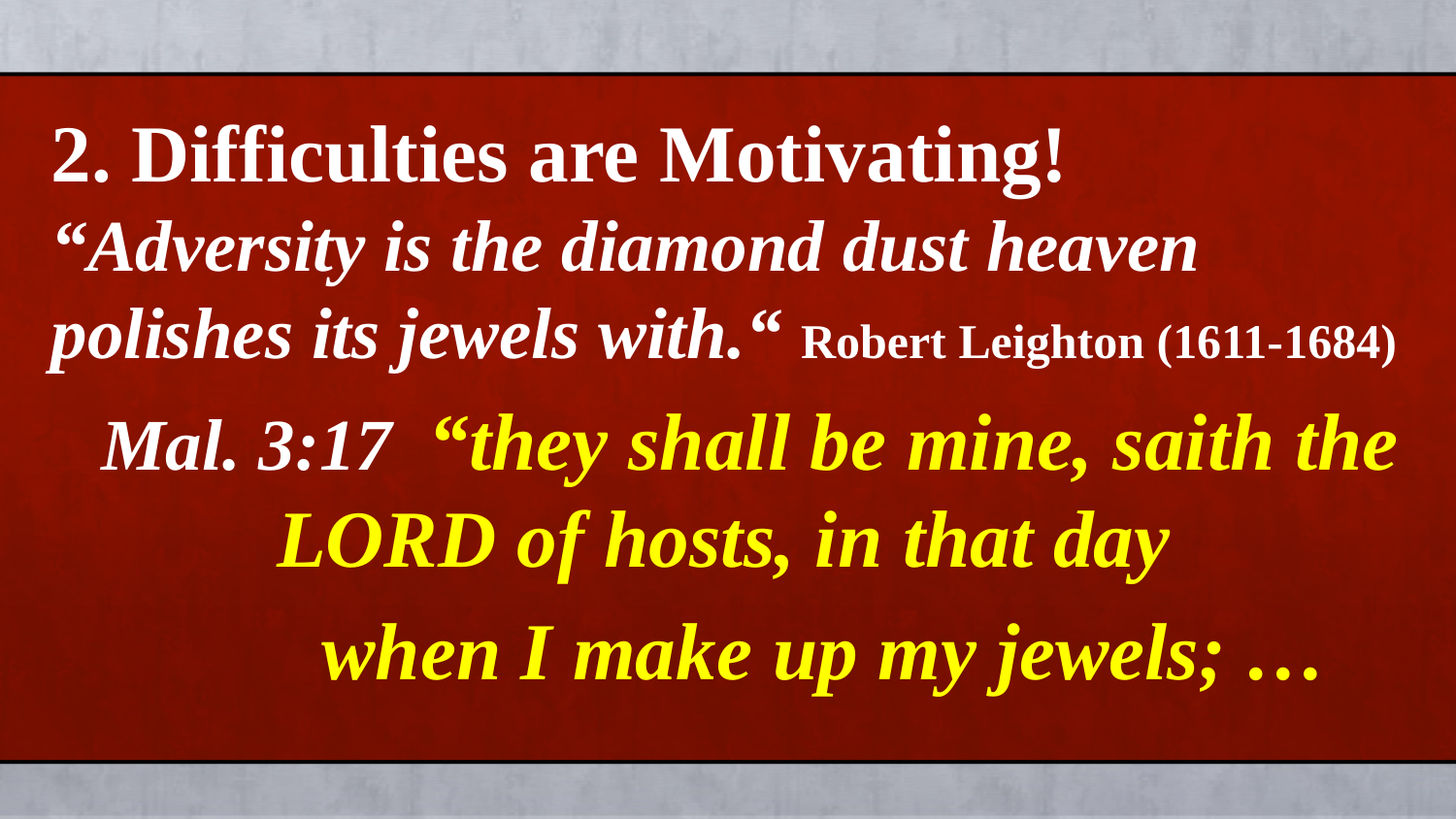

2. Difficulties are Motivating!
“Adversity is the diamond dust heaven polishes its jewels with.“ Robert Leighton (1611-1684)
  Mal. 3:17  “they shall be mine, saith the LORD of hosts, in that day
         when I make up my jewels; …